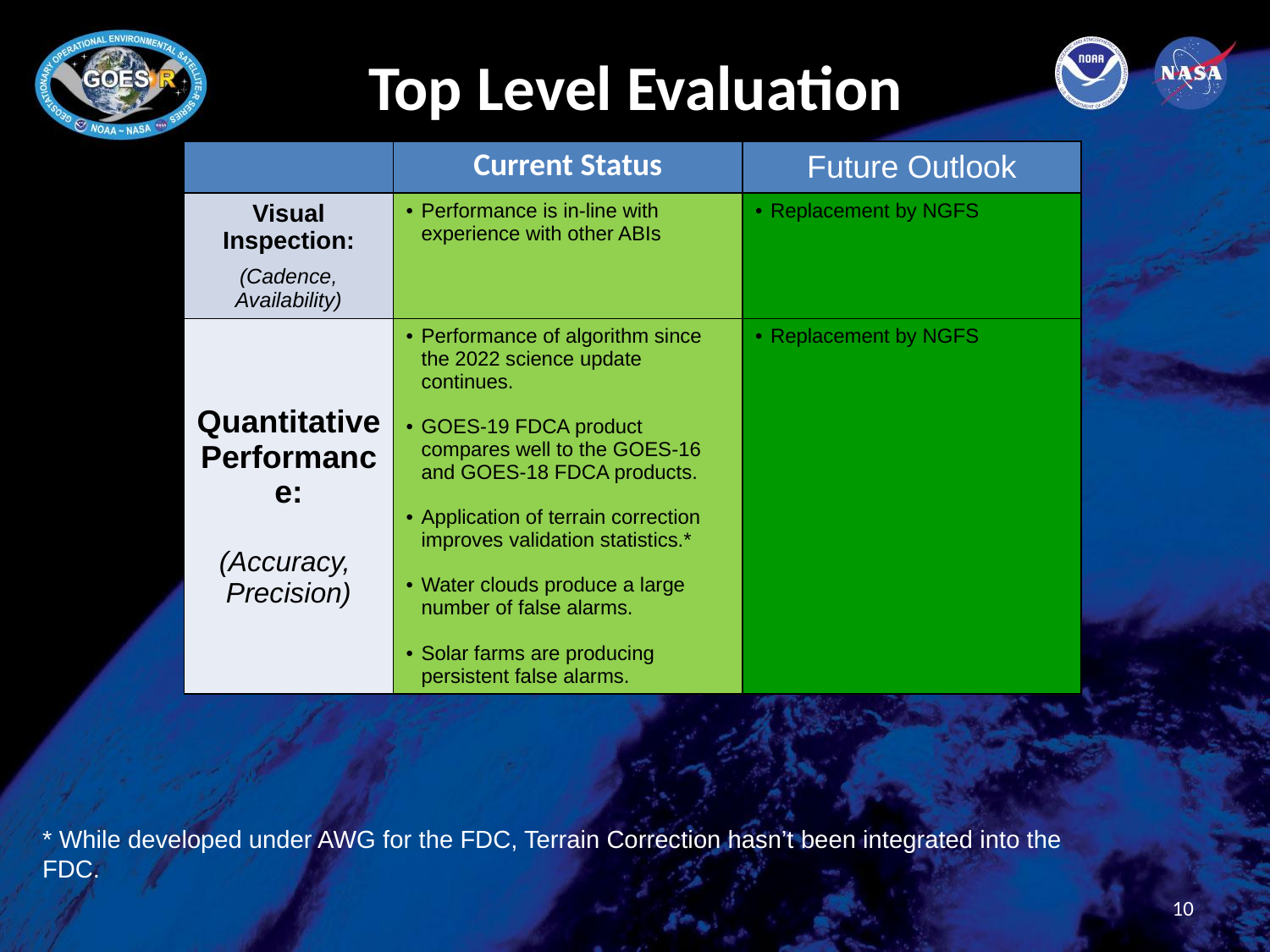

# Top Level Evaluation
|  | Current Status | Future Outlook |
| --- | --- | --- |
| Visual Inspection: (Cadence, Availability) | Performance is in-line with experience with other ABIs | Replacement by NGFS |
| Quantitative Performance: (Accuracy, Precision) | Performance of algorithm since the 2022 science update continues. GOES-19 FDCA product compares well to the GOES-16 and GOES-18 FDCA products. Application of terrain correction improves validation statistics.\* Water clouds produce a large number of false alarms. Solar farms are producing persistent false alarms. | Replacement by NGFS |
* While developed under AWG for the FDC, Terrain Correction hasn’t been integrated into the FDC.
10